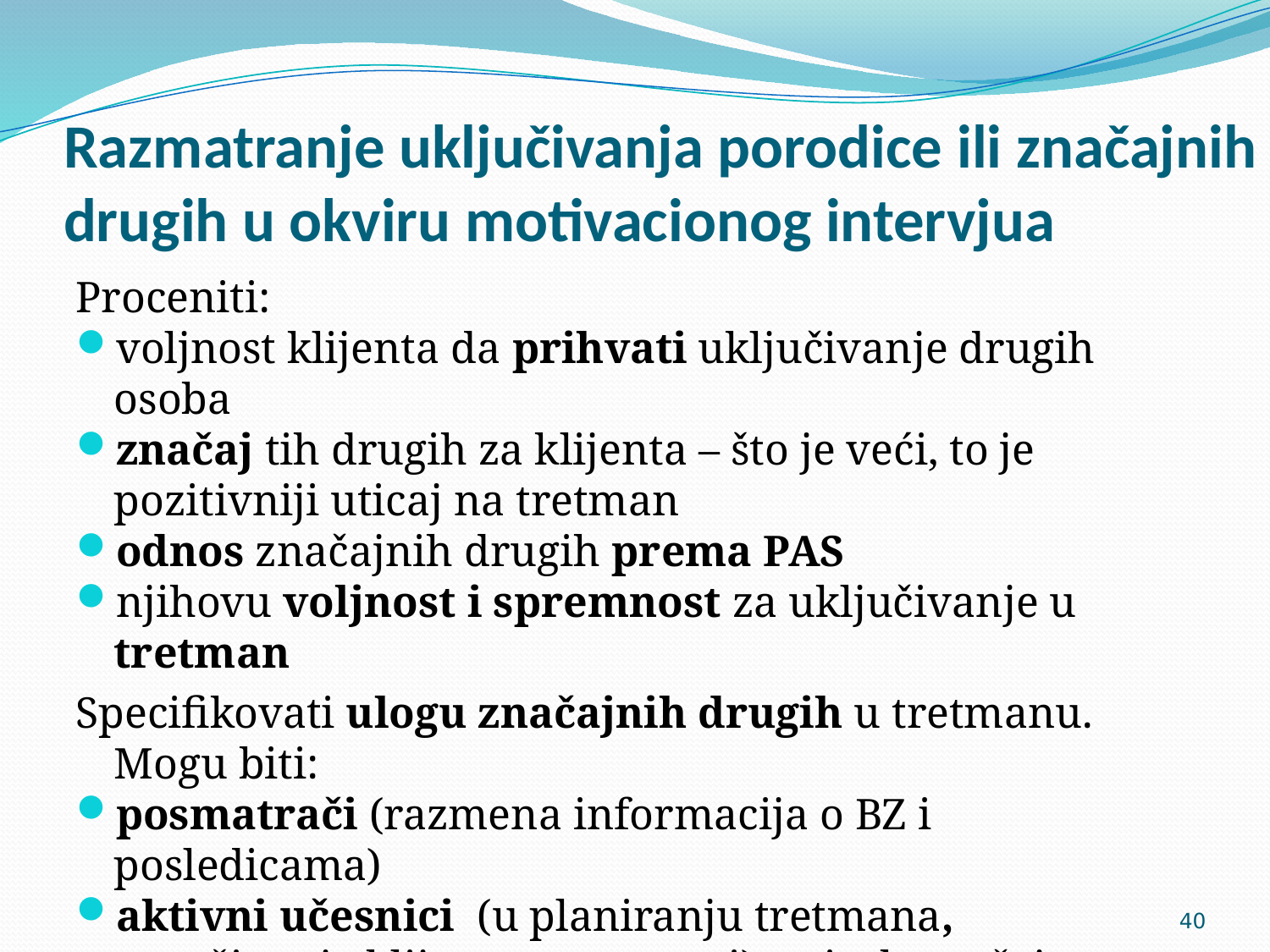

# Razmatranje uključivanja porodice ili značajnih drugih u okviru motivacionog intervjua
Proceniti:
voljnost klijenta da prihvati uključivanje drugih  osoba
značaj tih drugih za klijenta – što je veći, to je pozitivniji uticaj na tretman
odnos značajnih drugih prema PAS
njihovu voljnost i spremnost za uključivanje u tretman
Specifikovati ulogu značajnih drugih u tretmanu. Mogu biti:
posmatrači (razmena informacija o BZ i posledicama)
aktivni učesnici  (u planiranju tretmana,  osnaživanje klijenta u promeni) – visok značaj interpesonalnog odnosa između klijenta i značajnog drugog

40